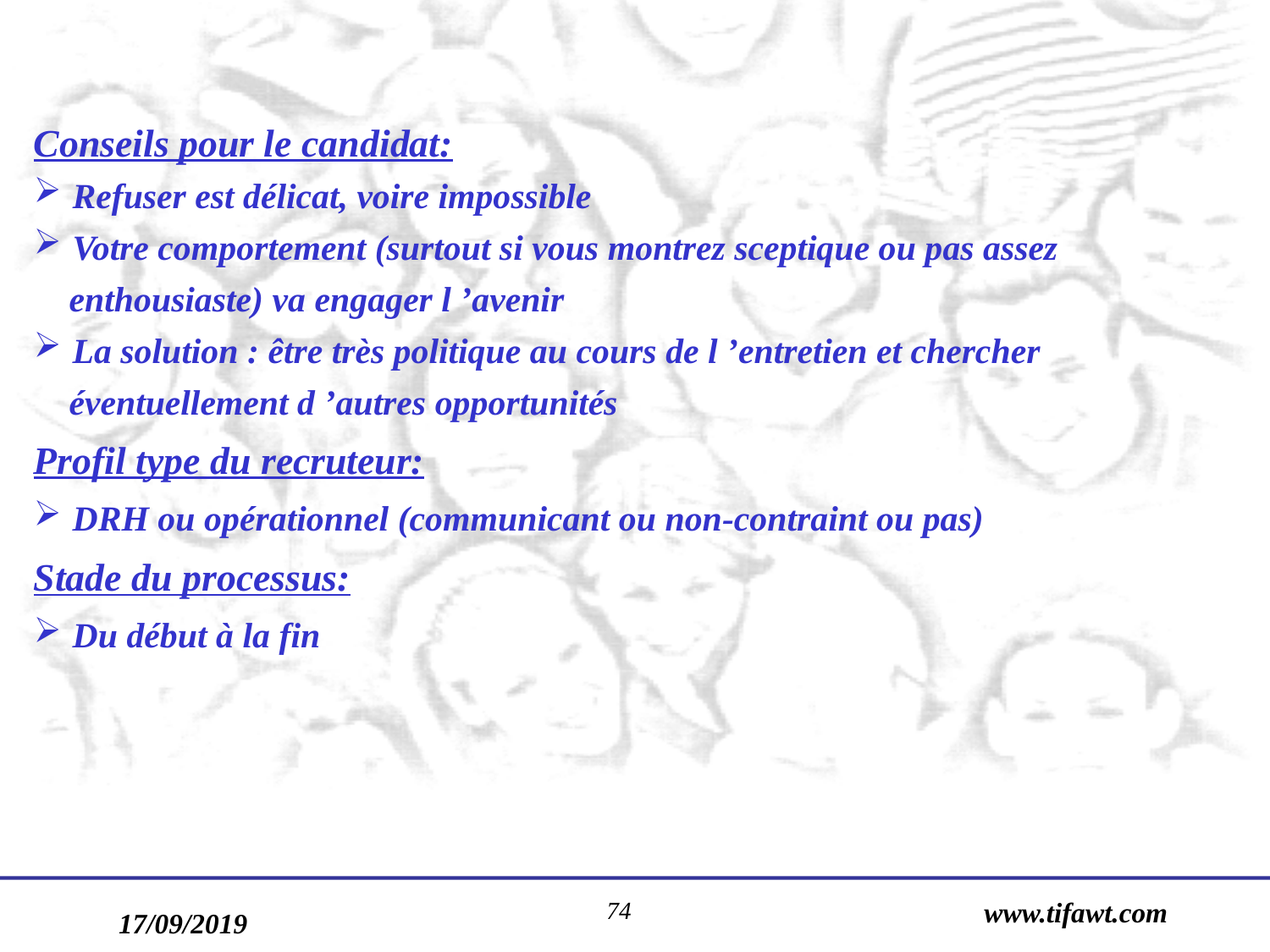

Conseils pour le candidat:
 Refuser est délicat, voire impossible
 Votre comportement (surtout si vous montrez sceptique ou pas assez
    enthousiaste) va engager l ’avenir
 La solution : être très politique au cours de l ’entretien et chercher
    éventuellement d ’autres opportunités
Profil type du recruteur:
 DRH ou opérationnel (communicant ou non-contraint ou pas)
Stade du processus:
 Du début à la fin

74
www.tifawt.com
17/09/2019